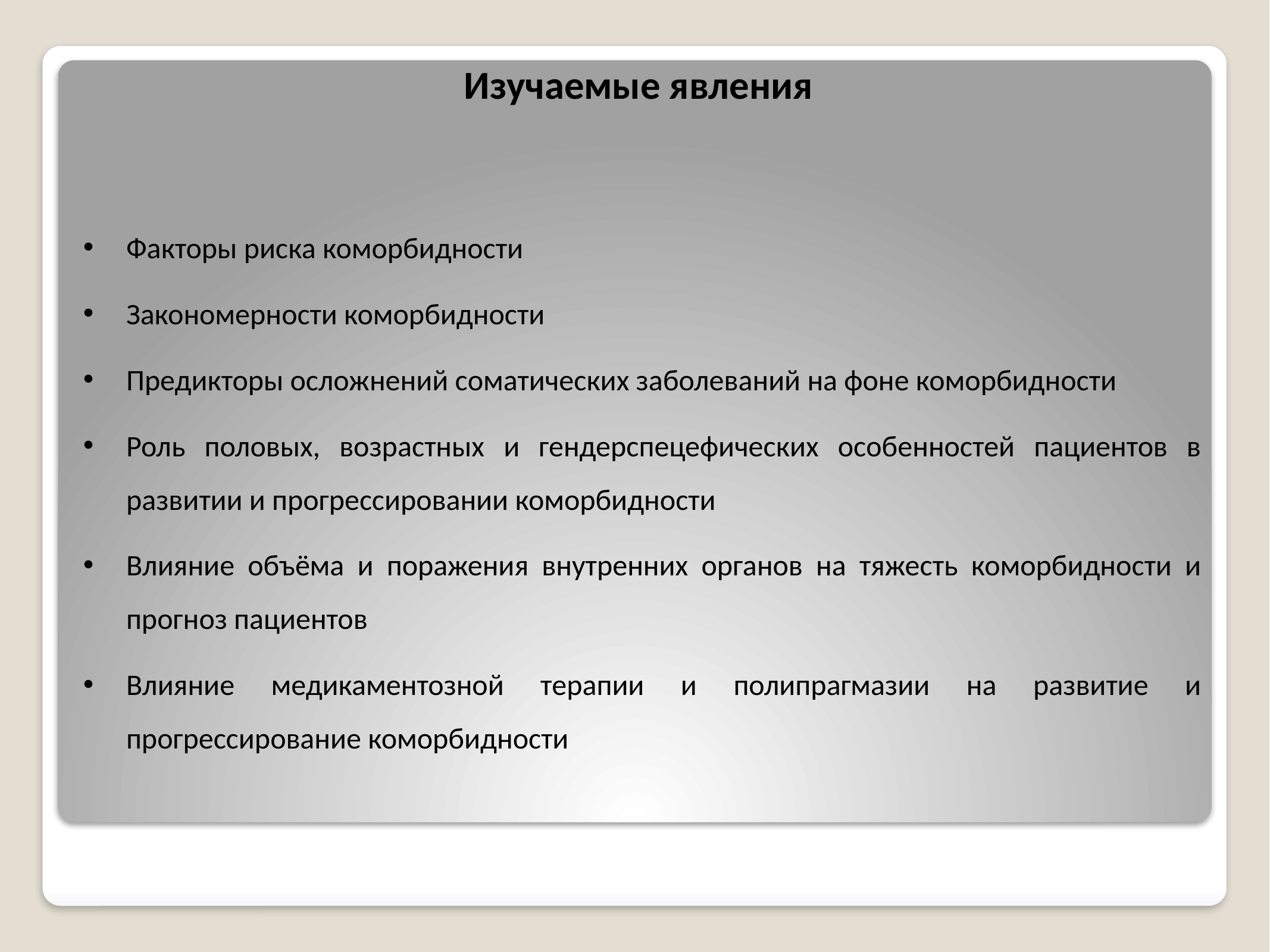

Изучаемые явления
Факторы риска коморбидности
Закономерности коморбидности
Предикторы осложнений соматических заболеваний на фоне коморбидности
Роль половых, возрастных и гендерспецефических особенностей пациентов в развитии и прогрессировании коморбидности
Влияние объёма и поражения внутренних органов на тяжесть коморбидности и прогноз пациентов
Влияние медикаментозной терапии и полипрагмазии на развитие и прогрессирование коморбидности